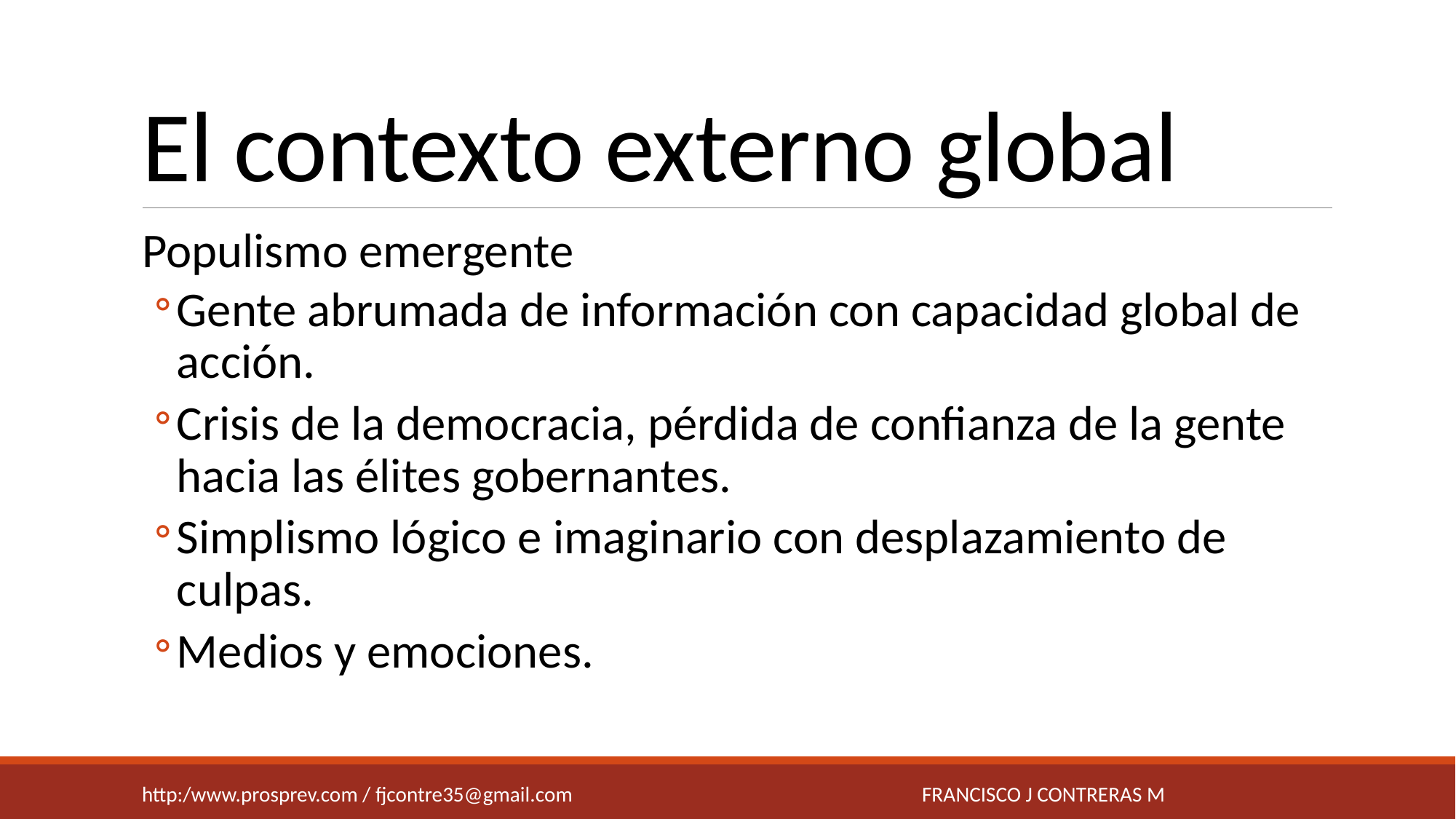

# El contexto externo global
Populismo emergente
Gente abrumada de información con capacidad global de acción.
Crisis de la democracia, pérdida de confianza de la gente hacia las élites gobernantes.
Simplismo lógico e imaginario con desplazamiento de culpas.
Medios y emociones.

Francisco j contreras m
http:/www.prosprev.com / fjcontre35@gmail.com